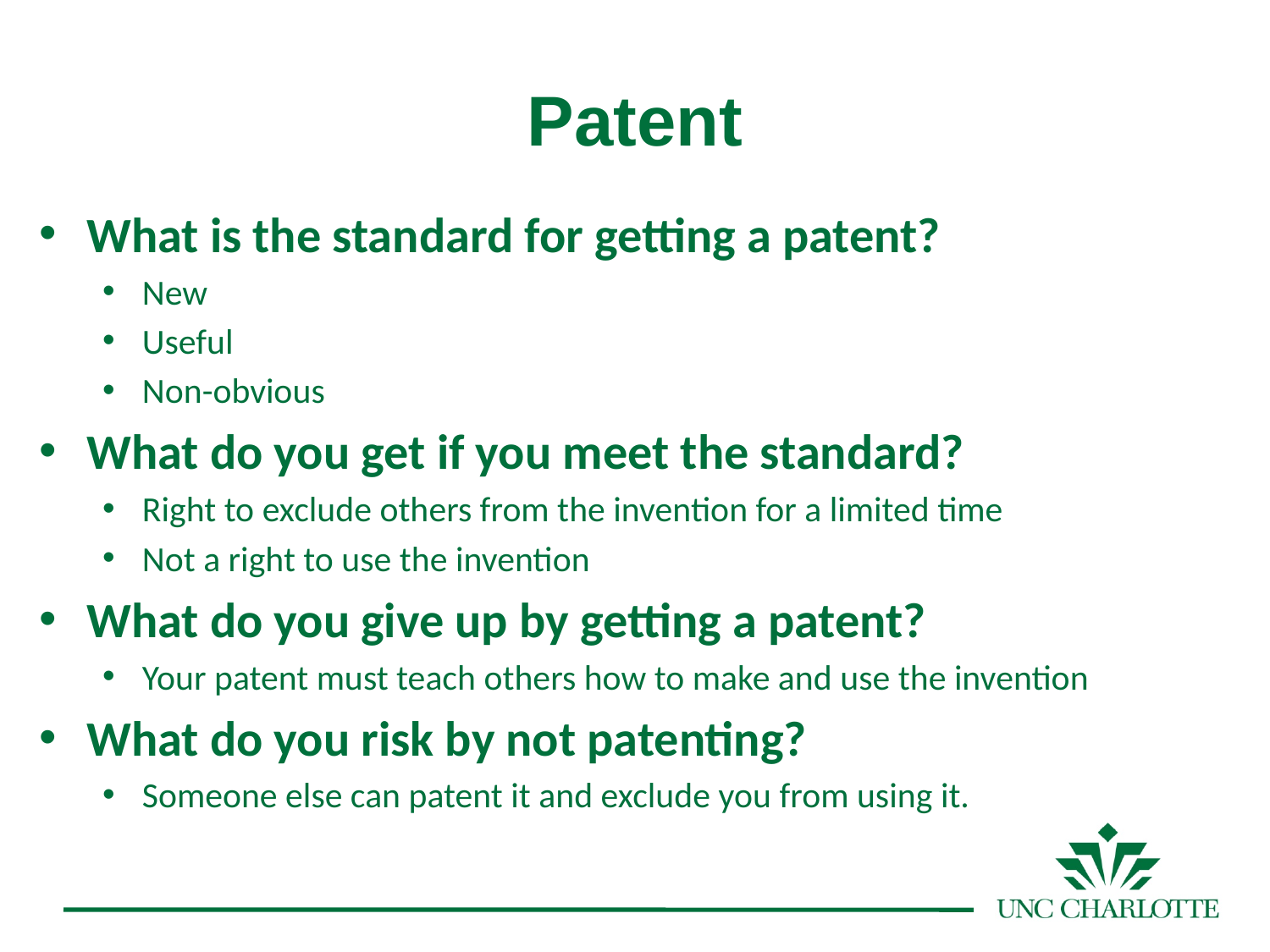

# Patent
What is the standard for getting a patent?
New
Useful
Non-obvious
What do you get if you meet the standard?
Right to exclude others from the invention for a limited time
Not a right to use the invention
What do you give up by getting a patent?
Your patent must teach others how to make and use the invention
What do you risk by not patenting?
Someone else can patent it and exclude you from using it.